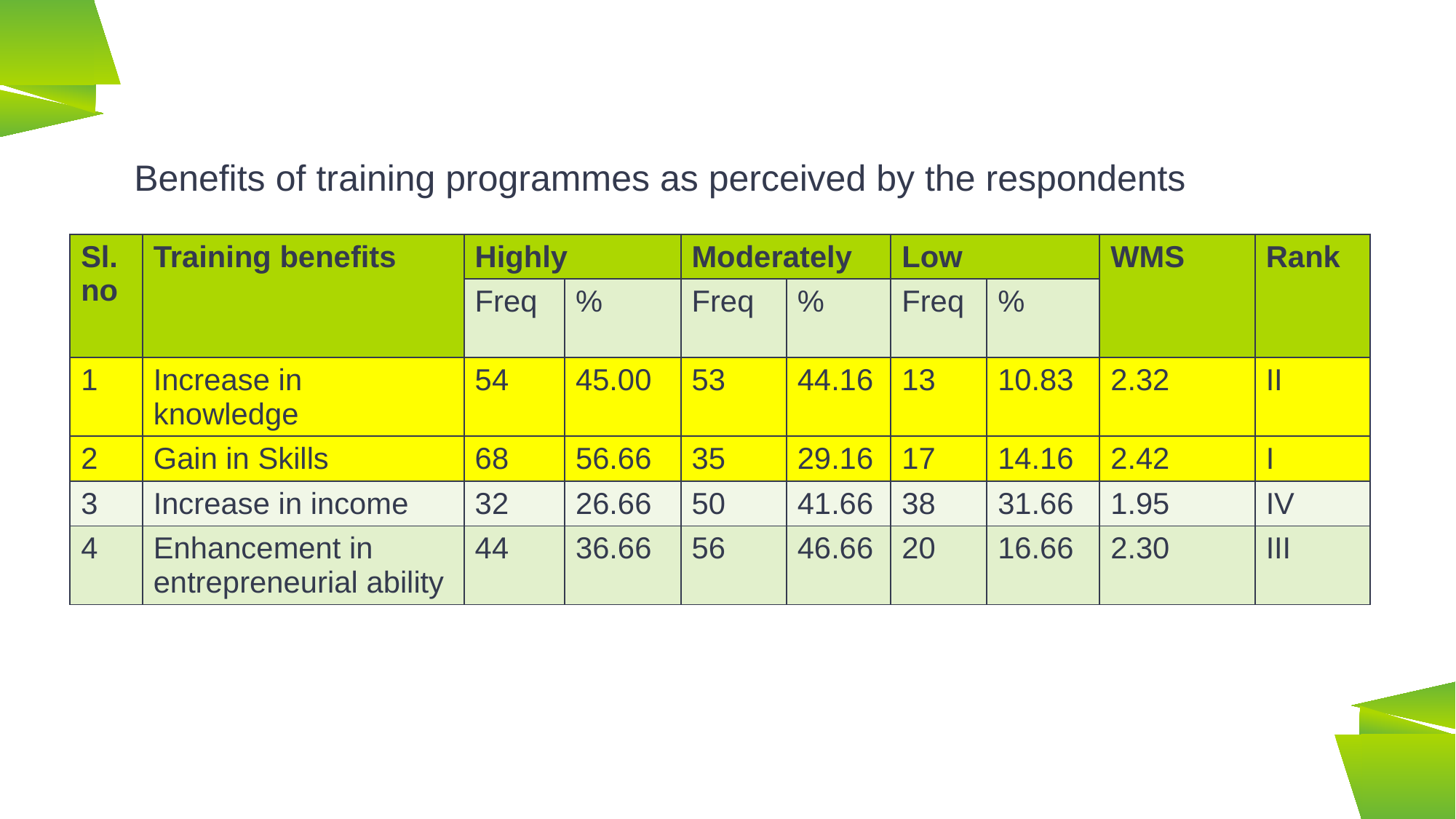

Benefits of training programmes as perceived by the respondents
| Sl.no | Training benefits | Highly |  | Moderately |  | Low |  | WMS | Rank |
| --- | --- | --- | --- | --- | --- | --- | --- | --- | --- |
|  |  | Freq | % | Freq | % | Freq | % |  |  |
| 1 | Increase in knowledge | 54 | 45.00 | 53 | 44.16 | 13 | 10.83 | 2.32 | II |
| 2 | Gain in Skills | 68 | 56.66 | 35 | 29.16 | 17 | 14.16 | 2.42 | I |
| 3 | Increase in income | 32 | 26.66 | 50 | 41.66 | 38 | 31.66 | 1.95 | IV |
| 4 | Enhancement in entrepreneurial ability | 44 | 36.66 | 56 | 46.66 | 20 | 16.66 | 2.30 | III |